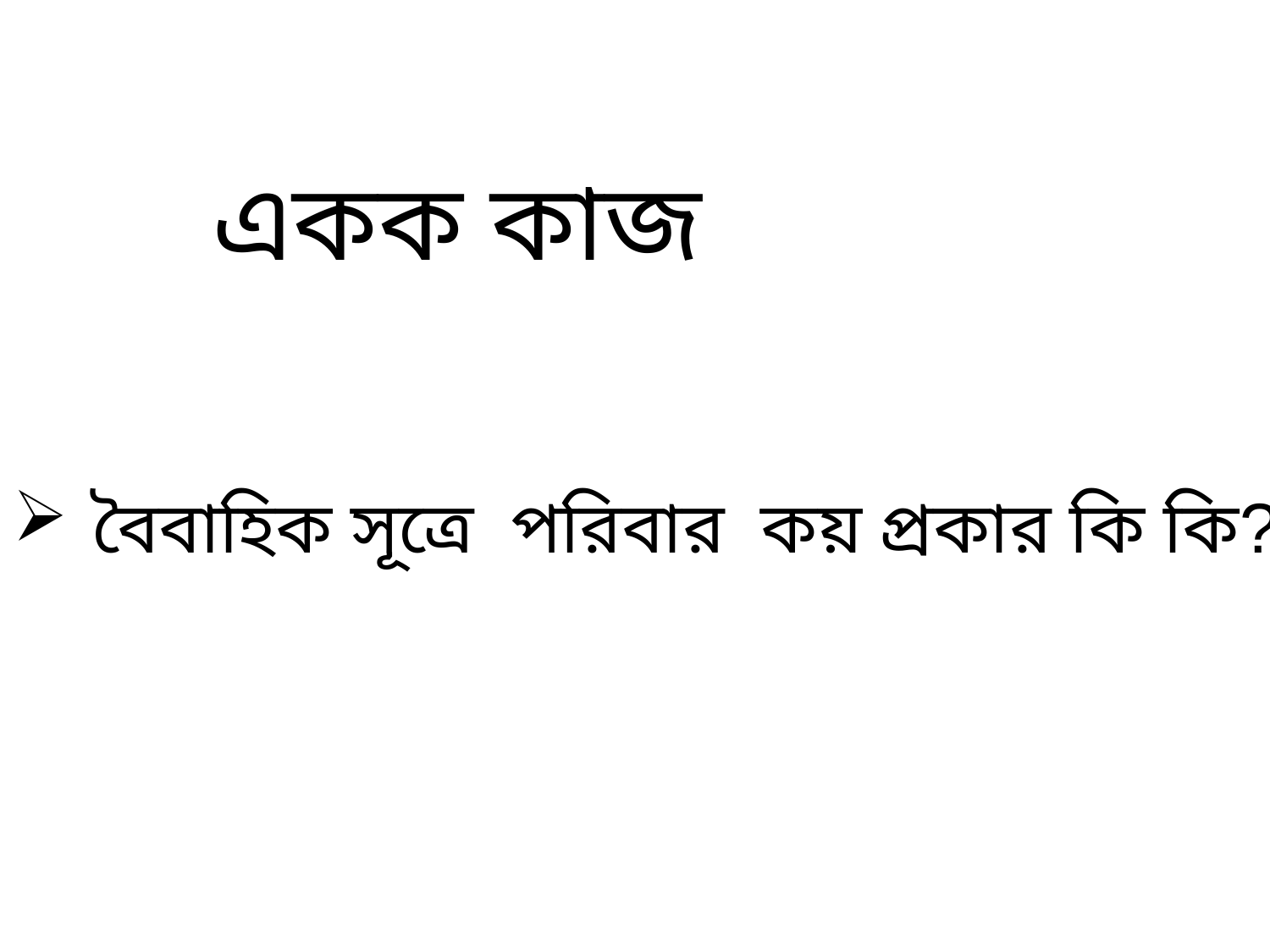

একক কাজ
বৈবাহিক সূত্রে  পরিবার  কয় প্রকার কি কি?